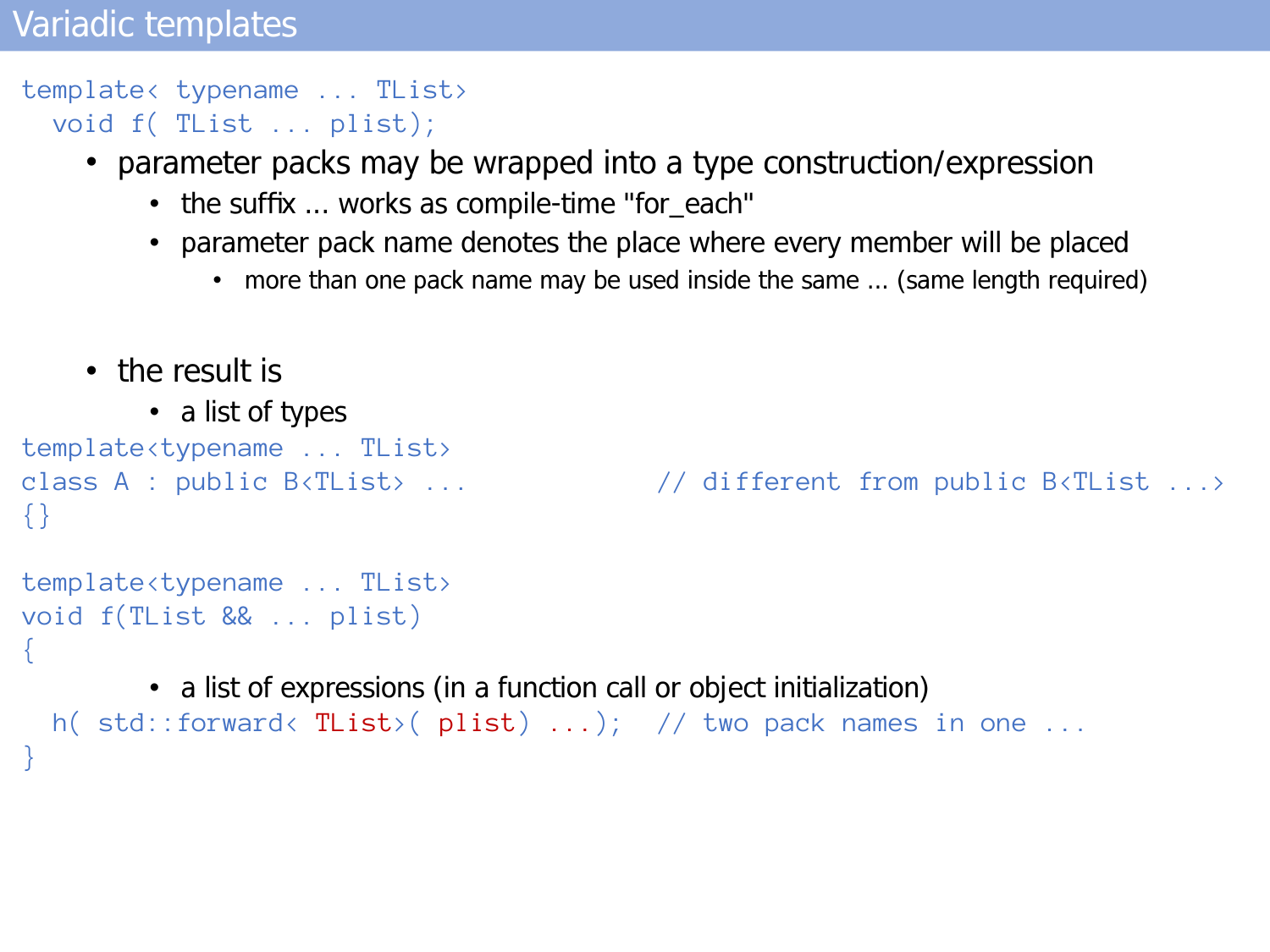

# Variadic templates
template< typename ... TList>
  void f( TList ... plist);
parameter packs may be wrapped into a type construction/expression
the suffix ... works as compile-time "for_each"
parameter pack name denotes the place where every member will be placed
more than one pack name may be used inside the same ... (same length required)

the result is
a list of types
template<typename ... TList>
class A : public B<TList> ...	 	// different from public B<TList ...>
{}

template<typename ... TList>
void f(TList && ... plist)
{
a list of expressions (in a function call or object initialization)
  h( std::forward< TList>( plist) ...);	// two pack names in one ...
}